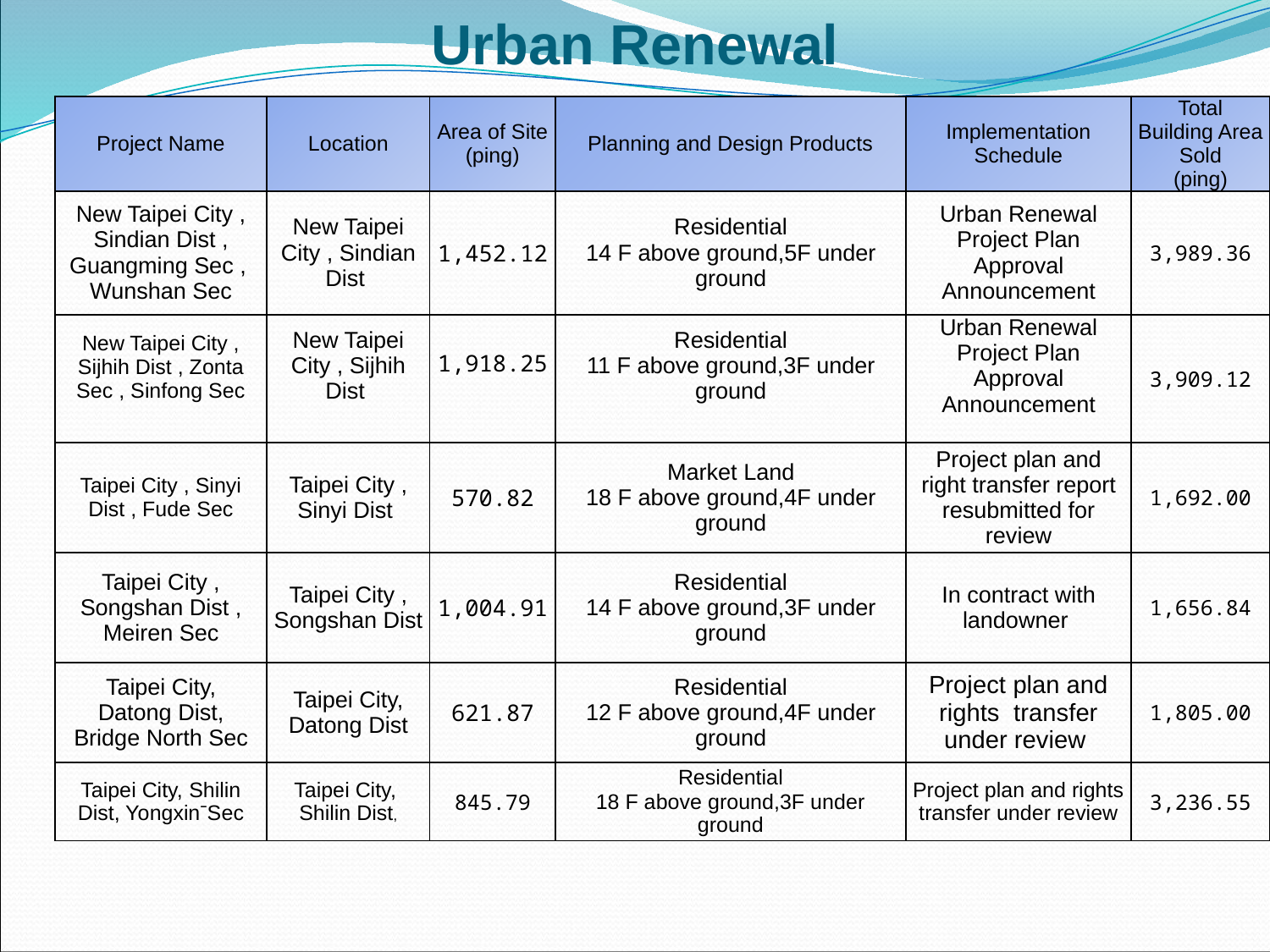

# Urban Renewal
| Project Name | Location | Area of Site (ping) | Planning and Design Products | Implementation Schedule | Total Building Area Sold (ping) |
| --- | --- | --- | --- | --- | --- |
| New Taipei City , Sindian Dist , Guangming Sec , Wunshan Sec | New Taipei City , Sindian Dist | 1,452.12 | Residential 14 F above ground,5F under ground | Urban Renewal Project Plan Approval Announcement | 3,989.36 |
| New Taipei City , Sijhih Dist , Zonta Sec , Sinfong Sec | New Taipei City , Sijhih Dist | 1,918.25 | Residential 11 F above ground,3F under ground | Urban Renewal Project Plan Approval Announcement | 3,909.12 |
| Taipei City , Sinyi Dist , Fude Sec | Taipei City , Sinyi Dist | 570.82 | Market Land 18 F above ground,4F under ground | Project plan and right transfer report resubmitted for review | 1,692.00 |
| Taipei City , Songshan Dist , Meiren Sec | Taipei City , Songshan Dist | 1,004.91 | Residential 14 F above ground,3F under ground | In contract with landowner | 1,656.84 |
| Taipei City, Datong Dist, Bridge North Sec | Taipei City, Datong Dist | 621.87 | Residential 12 F above ground,4F under ground | Project plan and rights transfer under review | 1,805.00 |
| Taipei City, Shilin Dist, YongxinˉSec | Taipei City, Shilin Dist, | 845.79 | Residential 18 F above ground,3F under ground | Project plan and rights transfer under review | 3,236.55 |